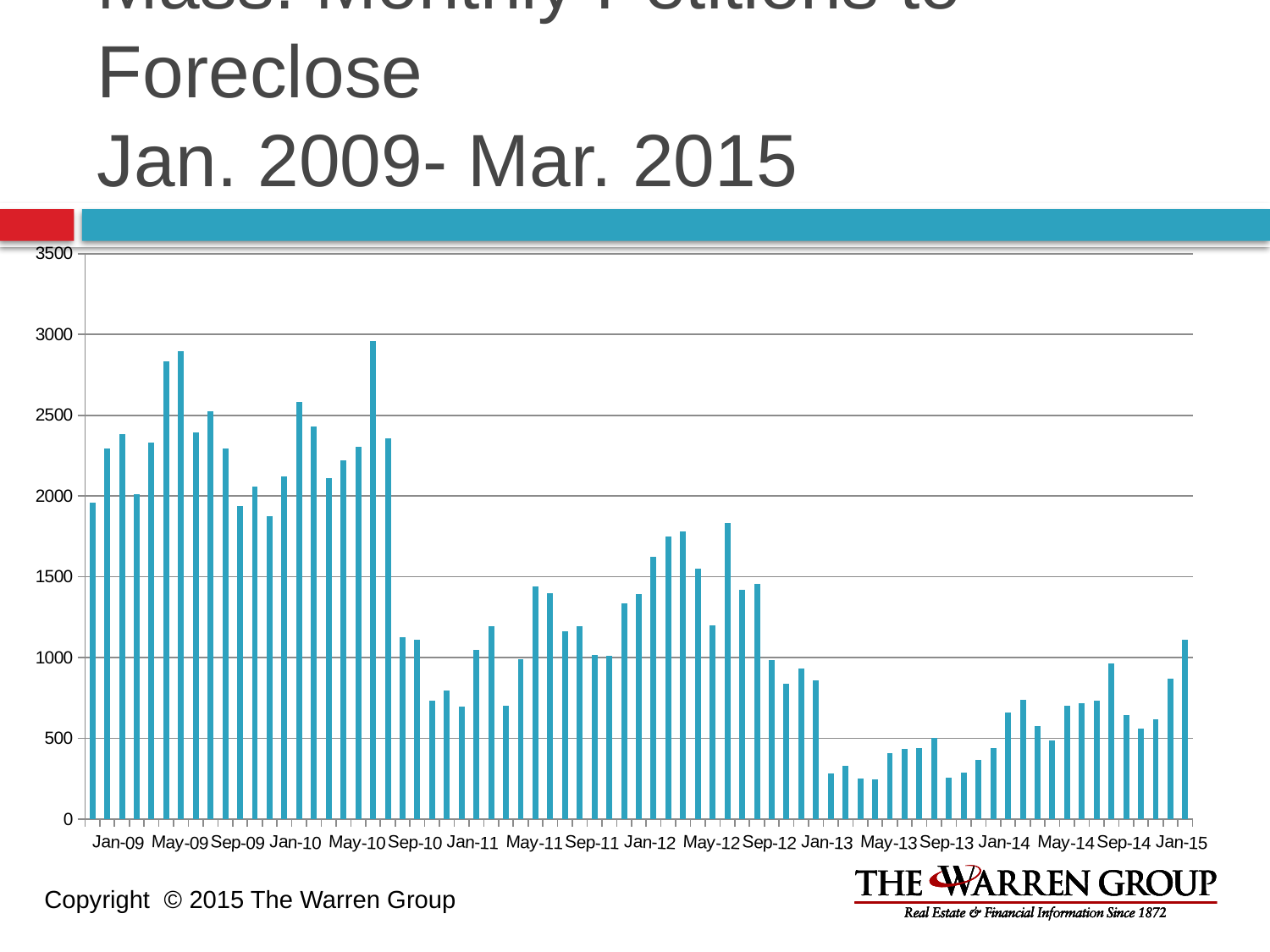

# Mass. Monthly Petitions to Foreclose Jan. 2009- Mar. 2015

### Chart

| Category |
|---|

### Chart

| Category |  |
|---|---|
| 39814.0 | 1959.0 |
| 39845.0 | 2294.0 |
| 39873.0 | 2381.0 |
| 39904.0 | 2013.0 |
| 39934.0 | 2329.0 |
| 39965.0 | 2835.0 |
| 39995.0 | 2899.0 |
| 40026.0 | 2395.0 |
| 40057.0 | 2525.0 |
| 40087.0 | 2296.0 |
| 40118.0 | 1937.0 |
| 40148.0 | 2060.0 |
| 40179.0 | 1873.0 |
| 40210.0 | 2122.0 |
| 40238.0 | 2581.0 |
| 40269.0 | 2431.0 |
| 40299.0 | 2110.0 |
| 40330.0 | 2220.0 |
| 40360.0 | 2307.0 |
| 40391.0 | 2960.0 |
| 40422.0 | 2358.0 |
| 40452.0 | 1127.0 |
| 40483.0 | 1109.0 |
| 40513.0 | 733.0 |
| 40544.0 | 793.0 |
| 40575.0 | 694.0 |
| 40603.0 | 1048.0 |
| 40634.0 | 1191.0 |
| 40664.0 | 699.0 |
| 40695.0 | 990.0 |
| 40725.0 | 1441.0 |
| 40756.0 | 1397.0 |
| 40787.0 | 1164.0 |
| 40817.0 | 1193.0 |
| 40848.0 | 1015.0 |
| 40878.0 | 1009.0 |
| 40909.0 | 1333.0 |
| 40940.0 | 1394.0 |
| 40969.0 | 1621.0 |
| 41000.0 | 1750.0 |
| 41030.0 | 1779.0 |
| 41061.0 | 1548.0 |
| 41091.0 | 1198.0 |
| 41122.0 | 1833.0 |
| 41153.0 | 1420.0 |
| 41183.0 | 1458.0 |
| 41214.0 | 983.0 |
| 41244.0 | 835.0 |
| 41275.0 | 934.0 |
| 41306.0 | 856.0 |
| 41334.0 | 283.0 |
| 41365.0 | 327.0 |
| 41395.0 | 248.0 |
| 41426.0 | 245.0 |
| 41456.0 | 407.0 |
| 41487.0 | 436.0 |
| 41518.0 | 438.0 |
| 41548.0 | 504.0 |
| 41579.0 | 257.0 |
| 41609.0 | 285.0 |
| 41640.0 | 364.0 |
| 41671.0 | 439.0 |
| 41699.0 | 660.0 |
| 41730.0 | 740.0 |
| 41760.0 | 573.0 |
| 41791.0 | 488.0 |
| 41821.0 | 702.0 |
| 41852.0 | 719.0 |
| 41883.0 | 734.0 |
| 41913.0 | 965.0 |
| 41944.0 | 643.0 |
| 41974.0 | 561.0 |
| 42005.0 | 618.0 |
| 42036.0 | 868.0 |
| 42064.0 | 1108.0 |
Copyright  © 2015 The Warren Group